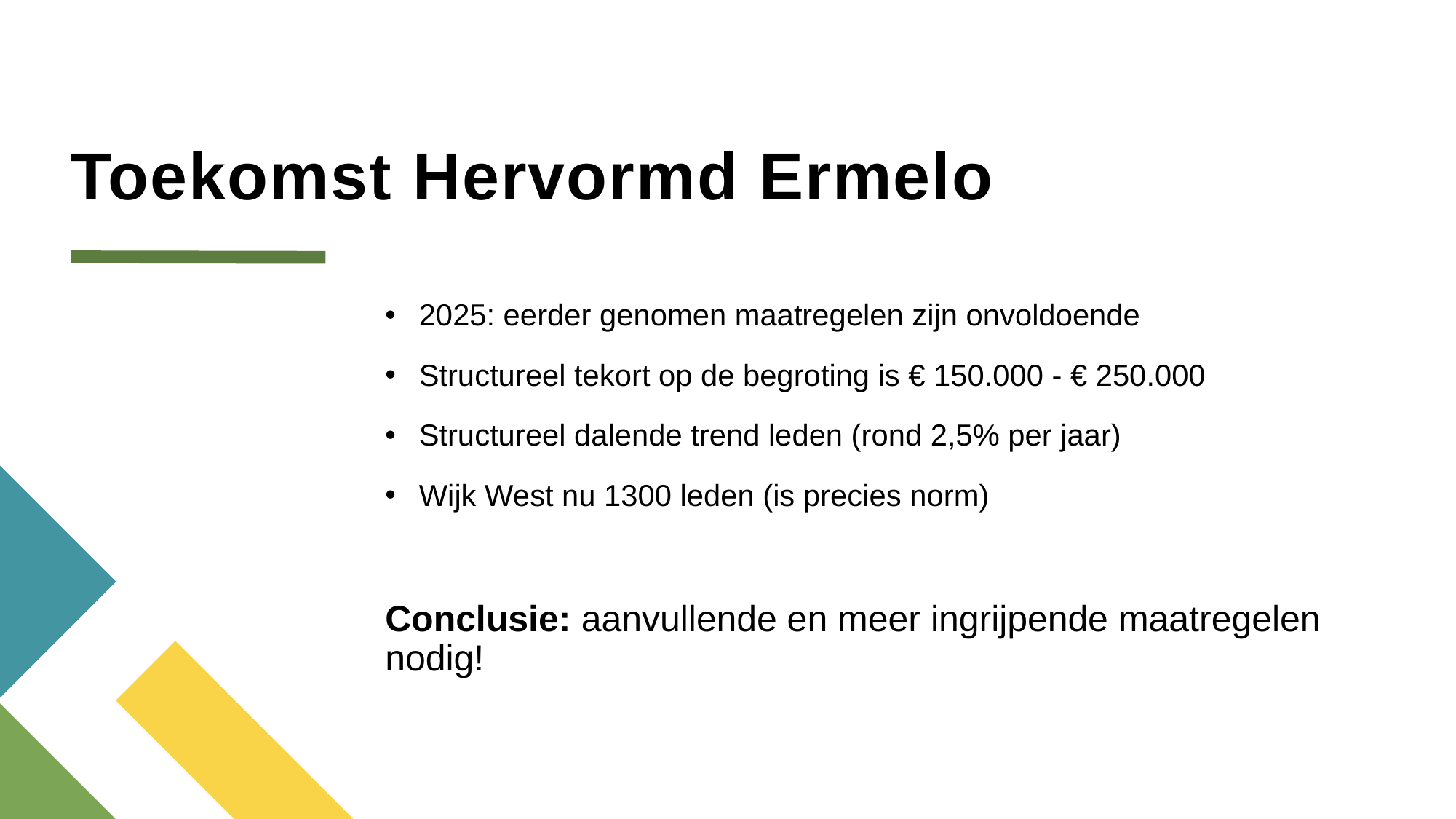

# Toekomst Hervormd Ermelo
2025: eerder genomen maatregelen zijn onvoldoende
Structureel tekort op de begroting is € 150.000 - € 250.000
Structureel dalende trend leden (rond 2,5% per jaar)
Wijk West nu 1300 leden (is precies norm)

Conclusie: aanvullende en meer ingrijpende maatregelen nodig!